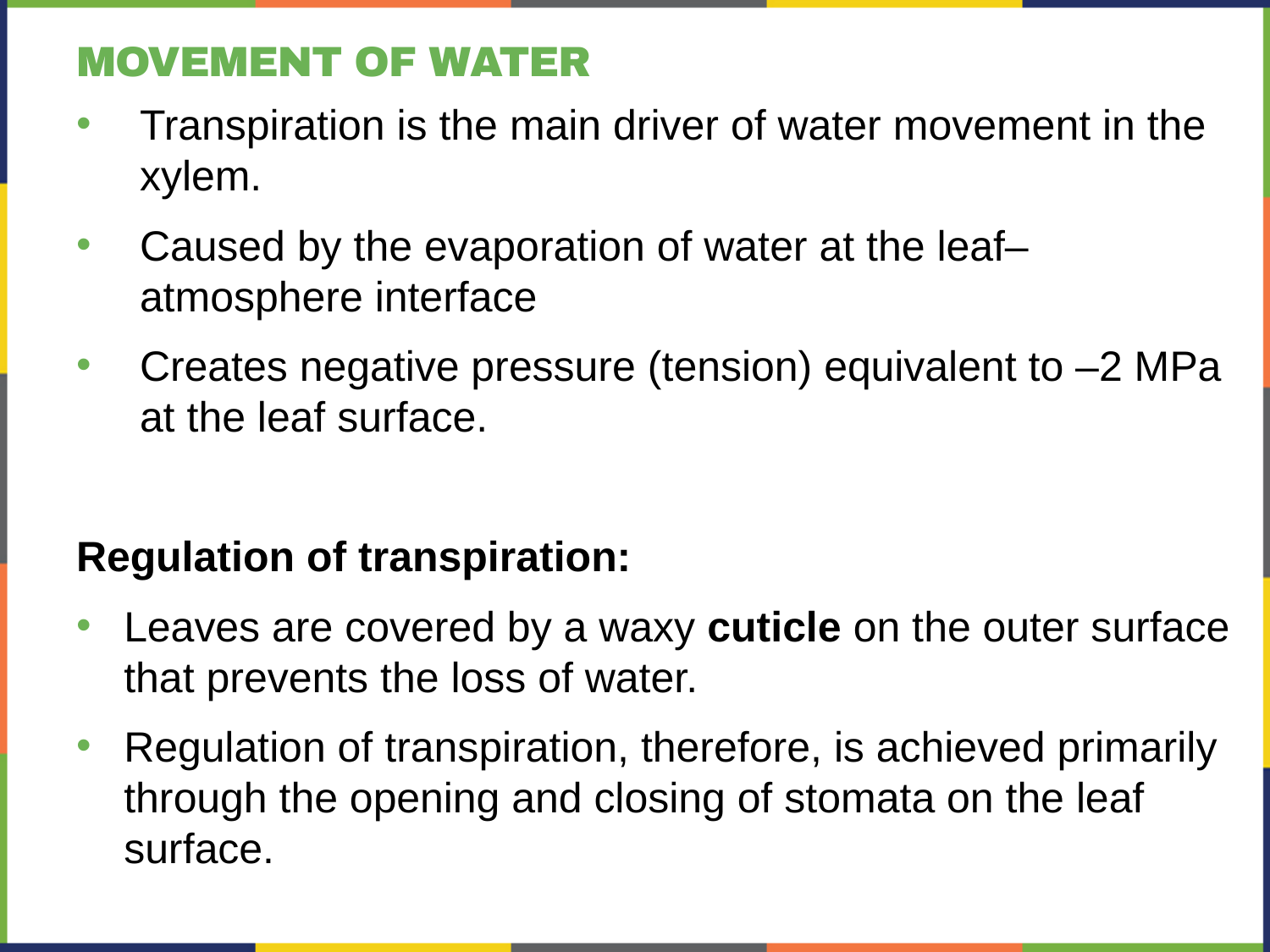

# Movement of water
Transpiration is the main driver of water movement in the xylem.
Caused by the evaporation of water at the leaf–atmosphere interface
Creates negative pressure (tension) equivalent to –2 MPa at the leaf surface.

Regulation of transpiration:
Leaves are covered by a waxy cuticle on the outer surface that prevents the loss of water.
Regulation of transpiration, therefore, is achieved primarily through the opening and closing of stomata on the leaf surface.